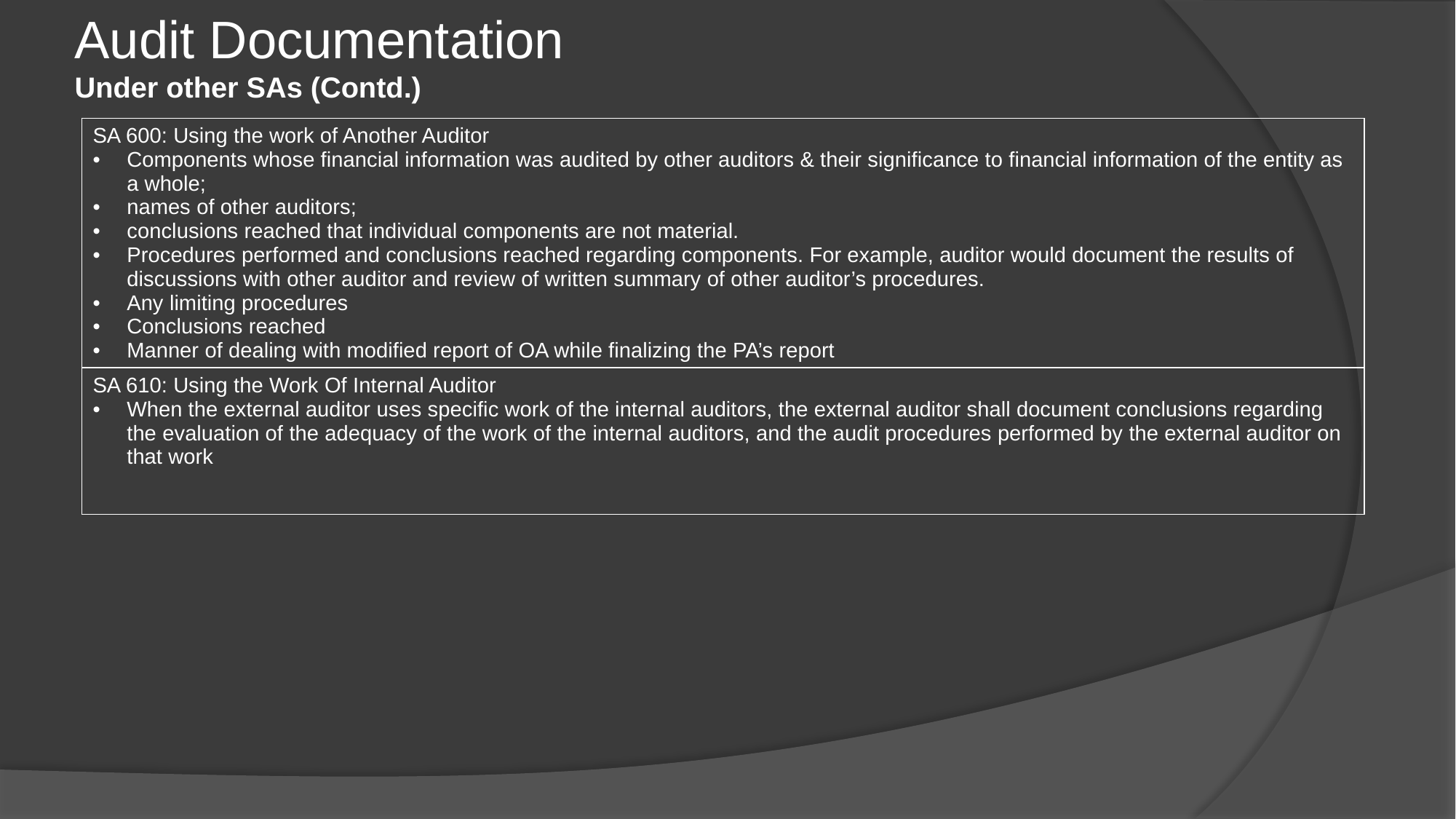

# Audit Documentation Under other SAs (Contd.)
| SA 600: Using the work of Another Auditor Components whose financial information was audited by other auditors & their significance to financial information of the entity as a whole; names of other auditors; conclusions reached that individual components are not material. Procedures performed and conclusions reached regarding components. For example, auditor would document the results of discussions with other auditor and review of written summary of other auditor’s procedures. Any limiting procedures Conclusions reached Manner of dealing with modified report of OA while finalizing the PA’s report |
| --- |
| SA 610: Using the Work Of Internal Auditor When the external auditor uses specific work of the internal auditors, the external auditor shall document conclusions regarding the evaluation of the adequacy of the work of the internal auditors, and the audit procedures performed by the external auditor on that work |